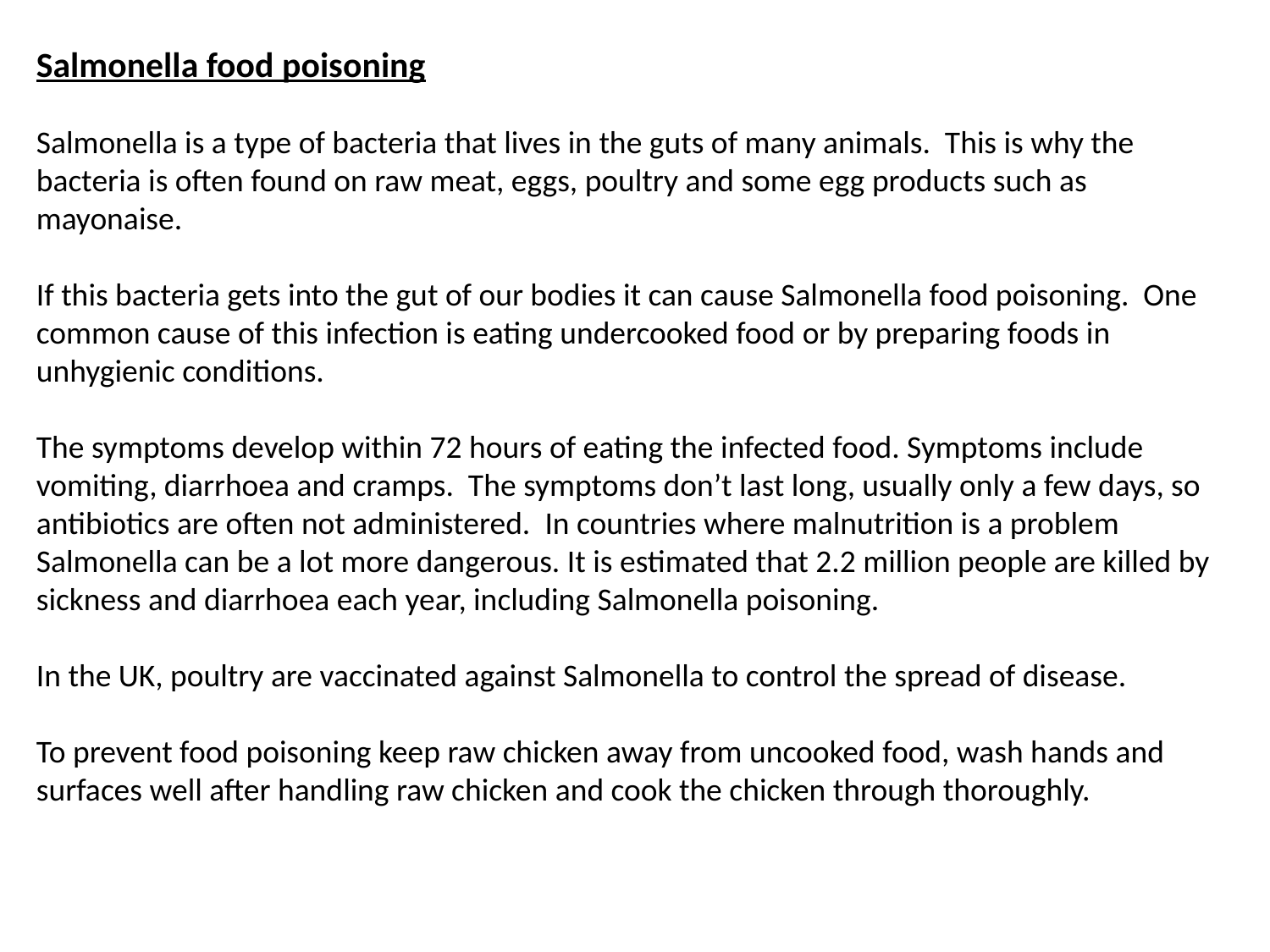

Salmonella food poisoning

Salmonella is a type of bacteria that lives in the guts of many animals.  This is why the bacteria is often found on raw meat, eggs, poultry and some egg products such as mayonaise.

If this bacteria gets into the gut of our bodies it can cause Salmonella food poisoning.  One common cause of this infection is eating undercooked food or by preparing foods in unhygienic conditions.

The symptoms develop within 72 hours of eating the infected food. Symptoms include vomiting, diarrhoea and cramps.  The symptoms don’t last long, usually only a few days, so antibiotics are often not administered.  In countries where malnutrition is a problem Salmonella can be a lot more dangerous. It is estimated that 2.2 million people are killed by sickness and diarrhoea each year, including Salmonella poisoning.

In the UK, poultry are vaccinated against Salmonella to control the spread of disease.

To prevent food poisoning keep raw chicken away from uncooked food, wash hands and surfaces well after handling raw chicken and cook the chicken through thoroughly.